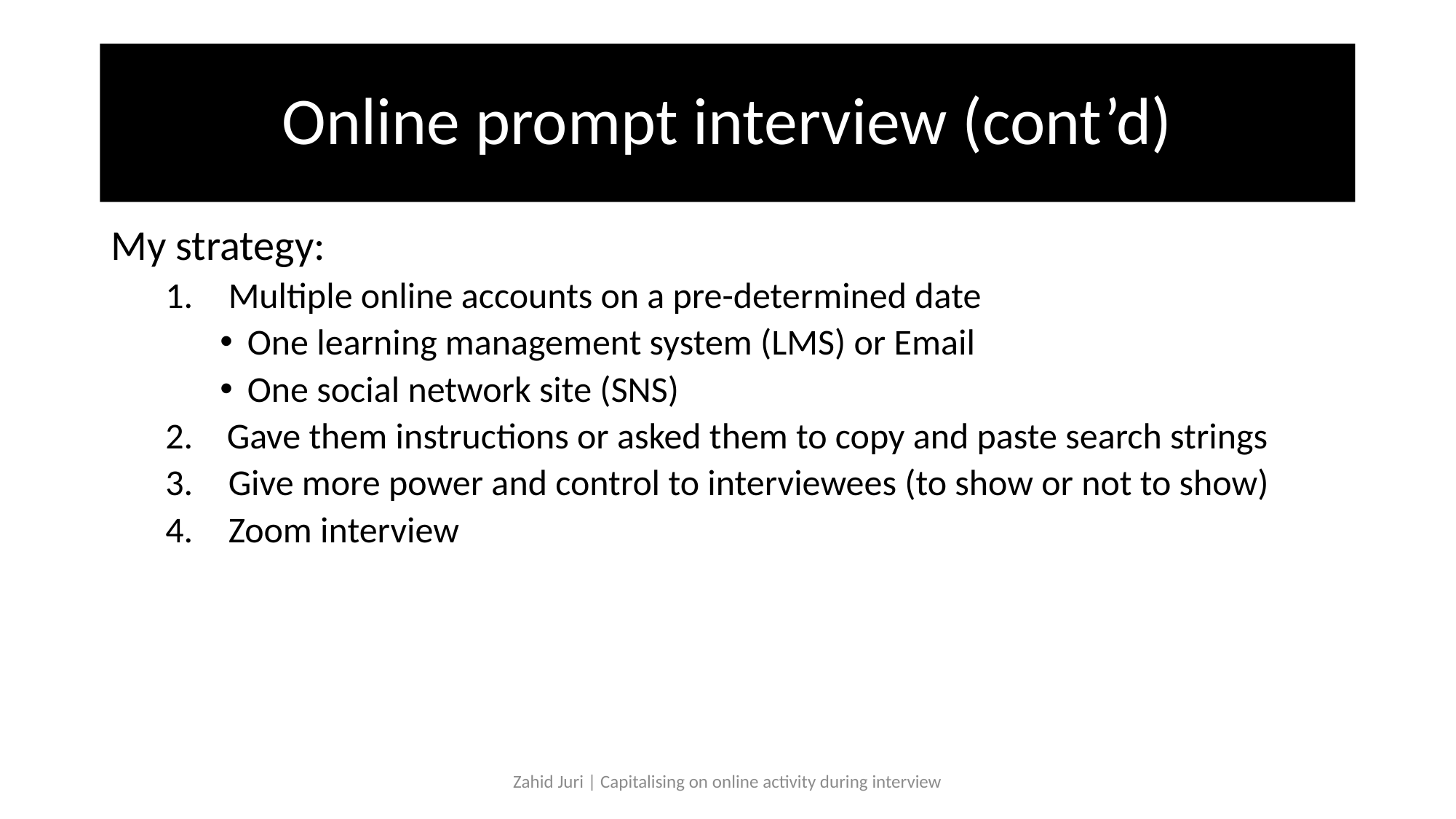

# Online prompt interview (cont’d)
My strategy:
 Multiple online accounts on a pre-determined date
One learning management system (LMS) or Email
One social network site (SNS)
Gave them instructions or asked them to copy and paste search strings
 Give more power and control to interviewees (to show or not to show)
 Zoom interview
Zahid Juri | Capitalising on online activity during interview